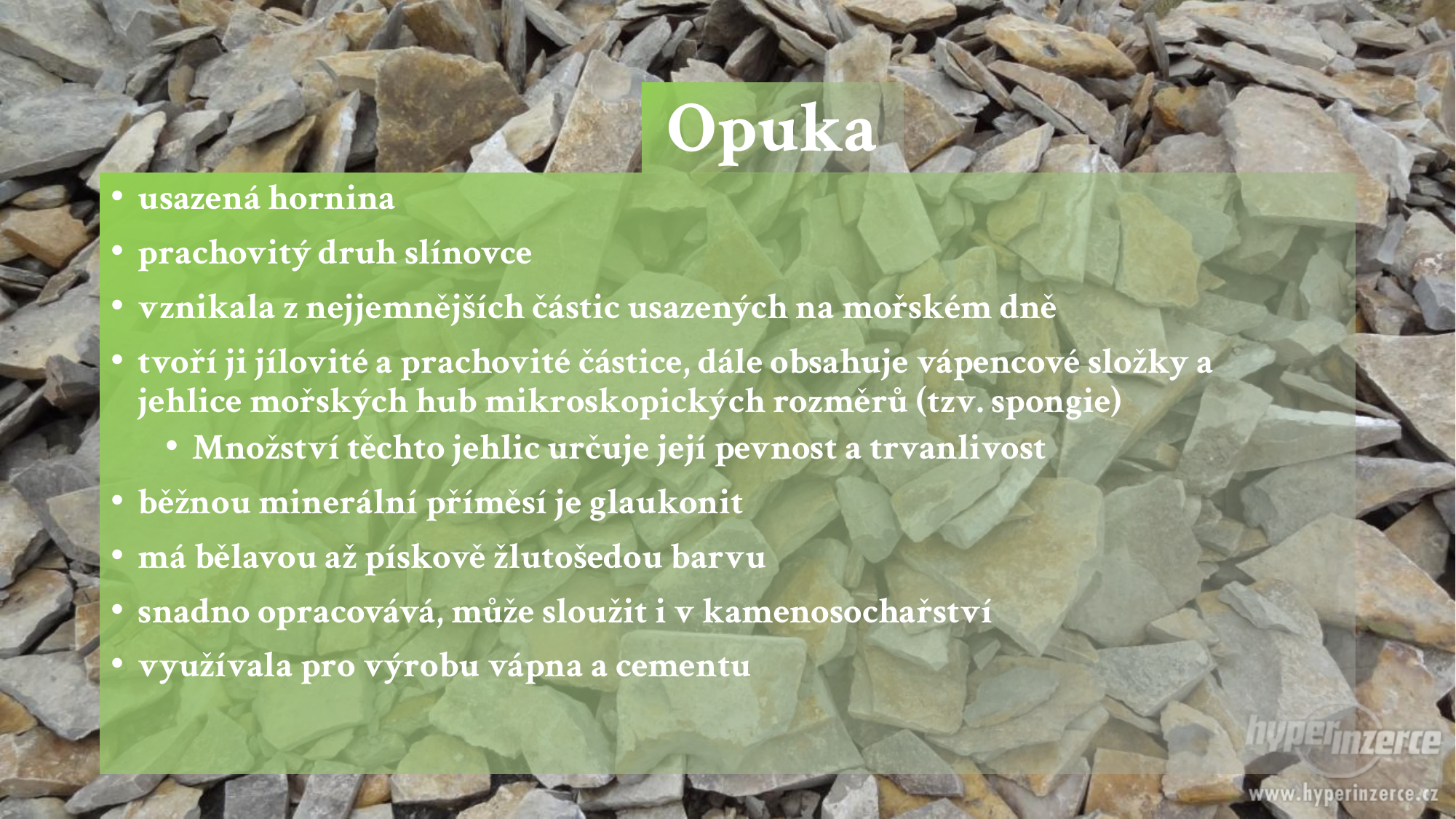

# Opuka
usazená hornina
prachovitý druh slínovce
vznikala z nejjemnějších částic usazených na mořském dně
tvoří ji jílovité a prachovité částice, dále obsahuje vápencové složky a jehlice mořských hub mikroskopických rozměrů (tzv. spongie)
Množství těchto jehlic určuje její pevnost a trvanlivost
běžnou minerální příměsí je glaukonit
má bělavou až pískově žlutošedou barvu
snadno opracovává, může sloužit i v kamenosochařství
využívala pro výrobu vápna a cementu